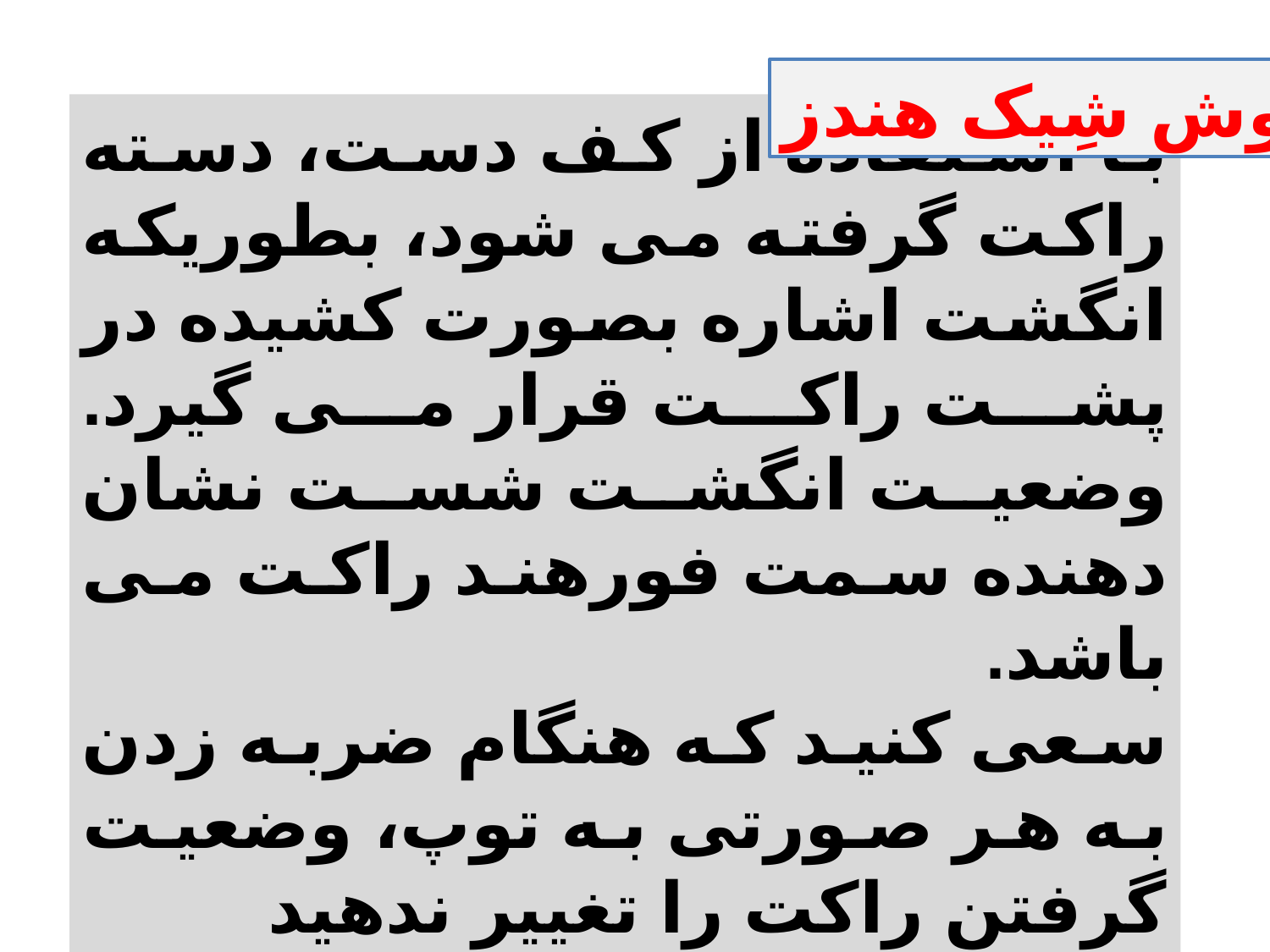

روش شِیک هندز
با استفاده از کف دست، دسته راکت گرفته می شود، بطوریکه انگشت اشاره بصورت کشیده در پشت راکت قرار می گیرد. وضعیت انگشت شست نشان دهنده سمت فورهند راکت می باشد.
سعی کنید که هنگام ضربه زدن به هر صورتی به توپ، وضعیت گرفتن راکت را تغییر ندهید